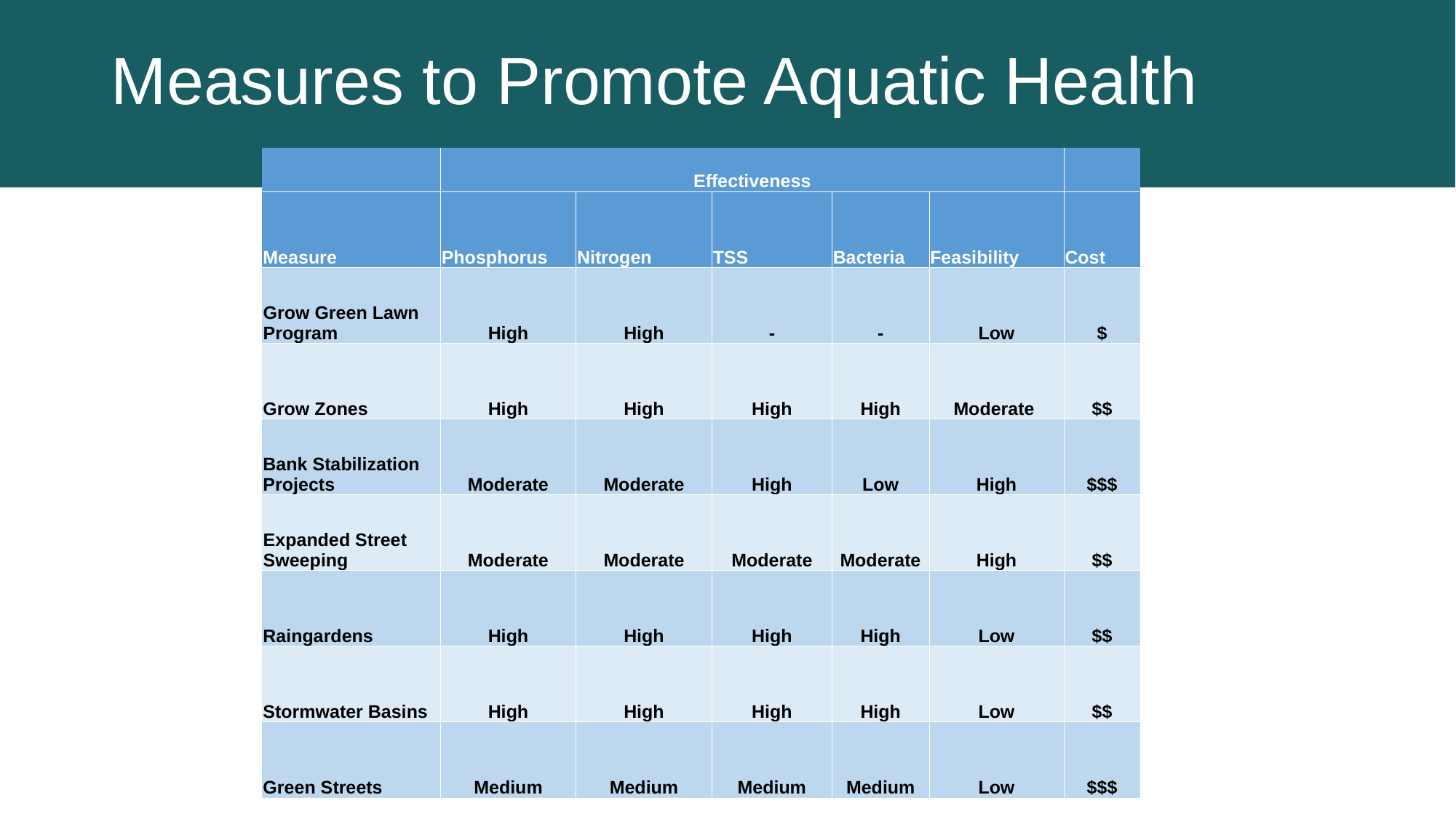

# Measures to Promote Aquatic Health
|  | Effectiveness |  |  |  |  |  |
| --- | --- | --- | --- | --- | --- | --- |
| Measure | Phosphorus | Nitrogen | TSS | Bacteria | Feasibility | Cost |
| Grow Green Lawn Program | High | High | - | - | Low | $ |
| Grow Zones | High | High | High | High | Moderate | $$ |
| Bank Stabilization Projects | Moderate | Moderate | High | Low | High | $$$ |
| Expanded Street Sweeping | Moderate | Moderate | Moderate | Moderate | High | $$ |
| Raingardens | High | High | High | High | Low | $$ |
| Stormwater Basins | High | High | High | High | Low | $$ |
| Green Streets | Medium | Medium | Medium | Medium | Low | $$$ |